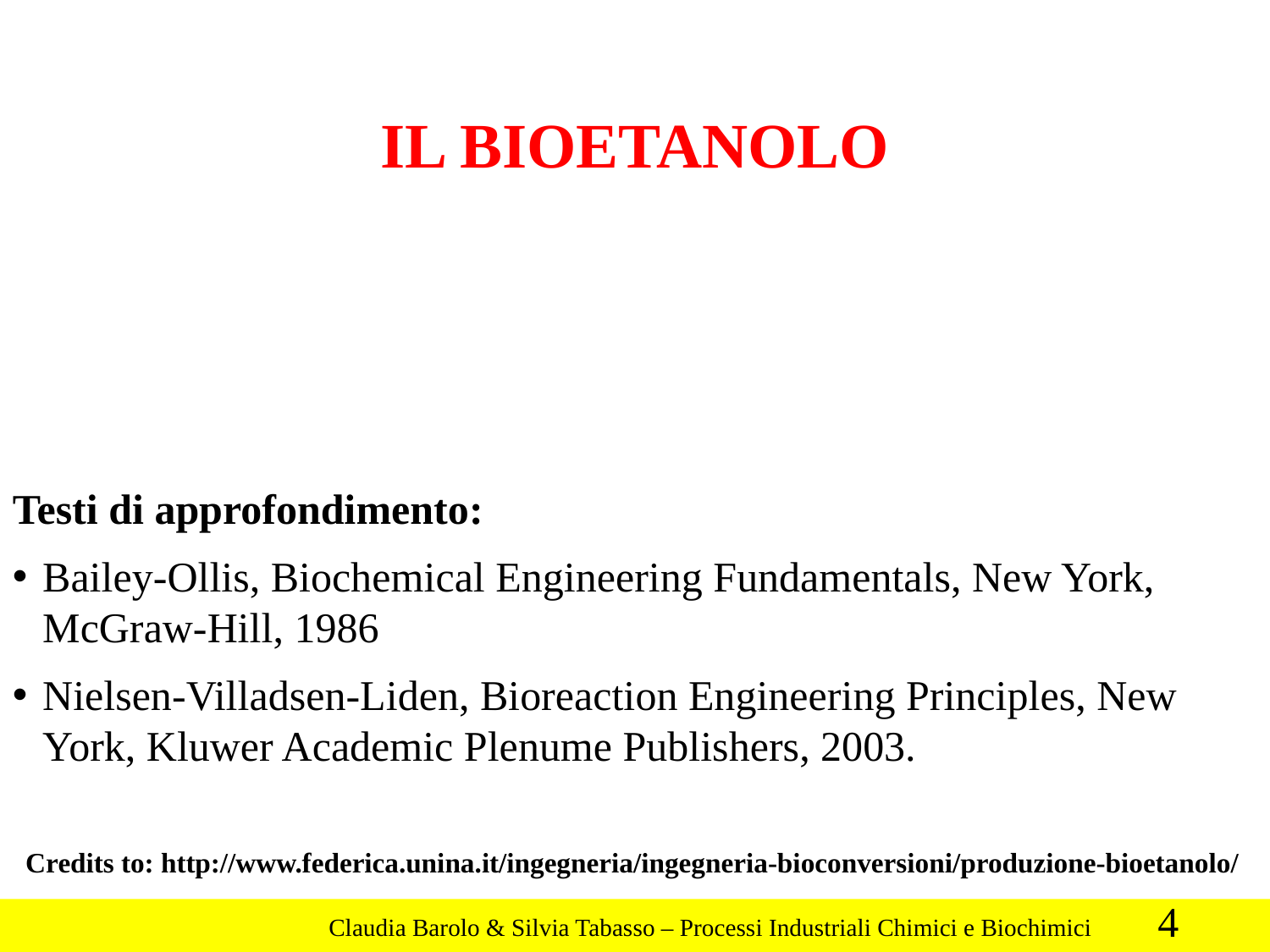

IL BIOETANOLO
Testi di approfondimento:

Bailey-Ollis, Biochemical Engineering Fundamentals, New York, McGraw-Hill, 1986

Nielsen-Villadsen-Liden, Bioreaction Engineering Principles, New York, Kluwer Academic Plenume Publishers, 2003.
Credits to: http://www.federica.unina.it/ingegneria/ingegneria-bioconversioni/produzione-bioetanolo/
4